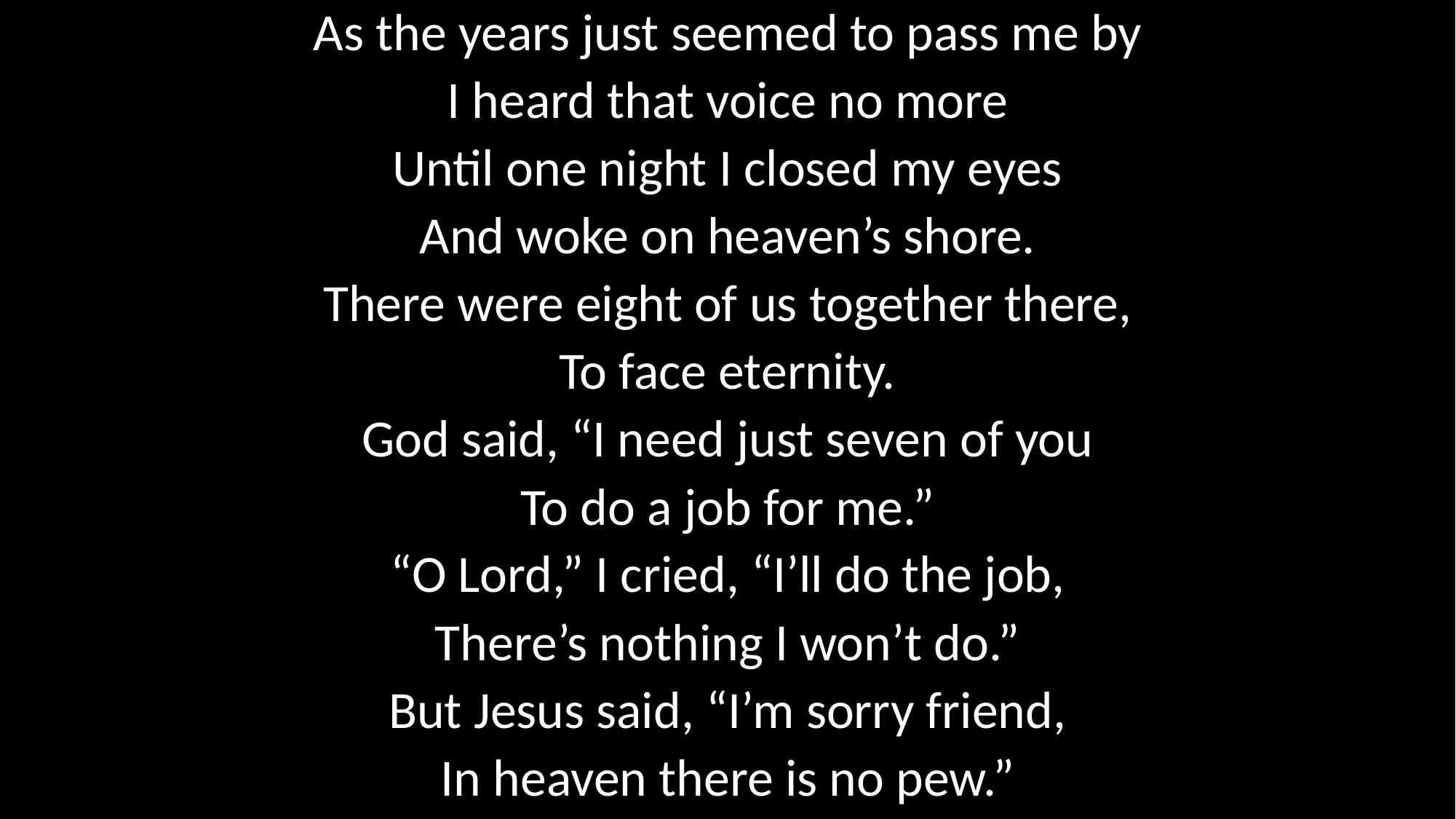

As the years just seemed to pass me by
I heard that voice no more
Until one night I closed my eyes
And woke on heaven’s shore.
There were eight of us together there,
To face eternity.
God said, “I need just seven of you
To do a job for me.”
“O Lord,” I cried, “I’ll do the job,
There’s nothing I won’t do.”
But Jesus said, “I’m sorry friend,
In heaven there is no pew.”